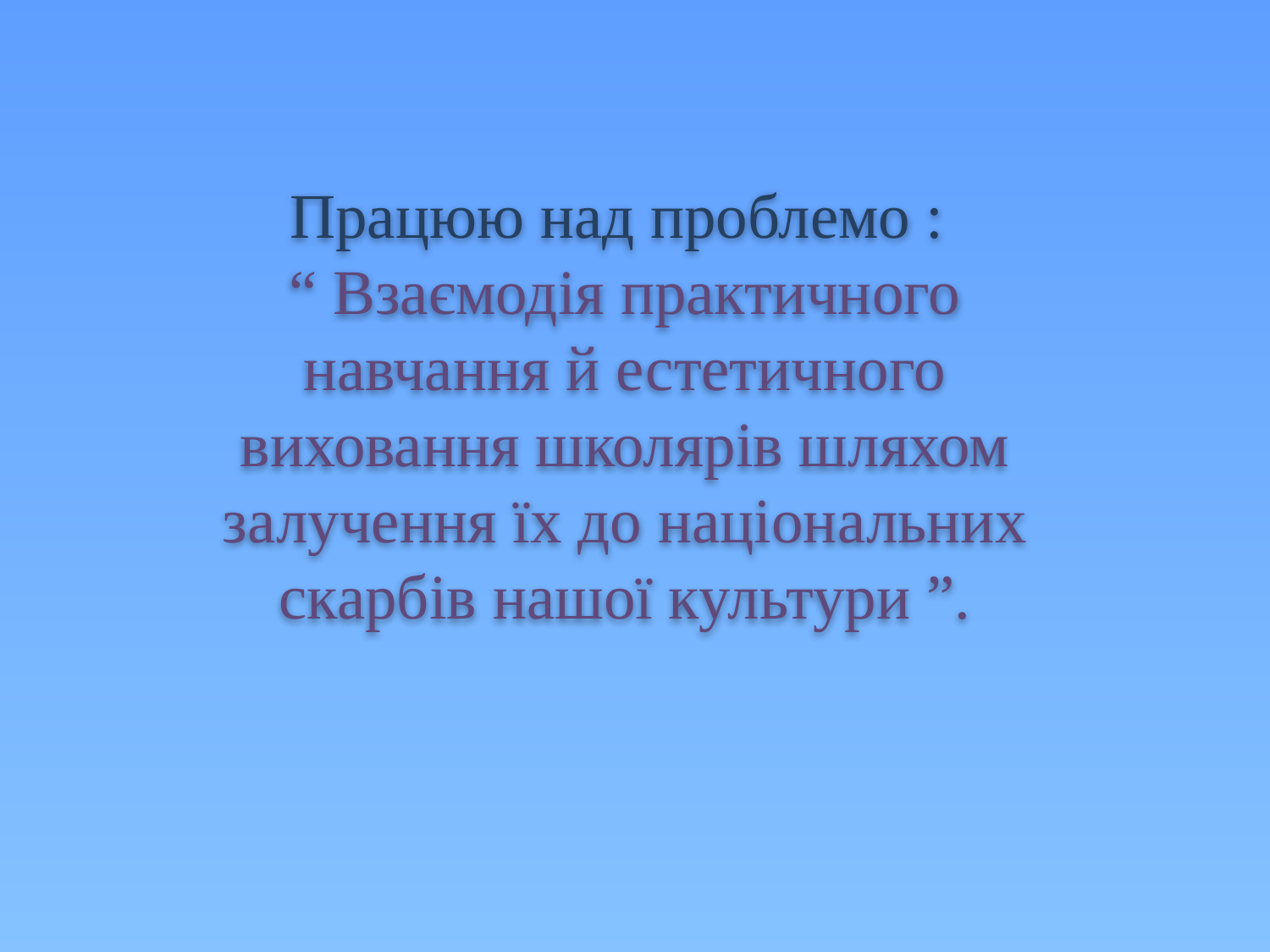

Працюю над проблемо :
“ Взаємодія практичного навчання й естетичного виховання школярів шляхом залучення їх до національних скарбів нашої культури ”.